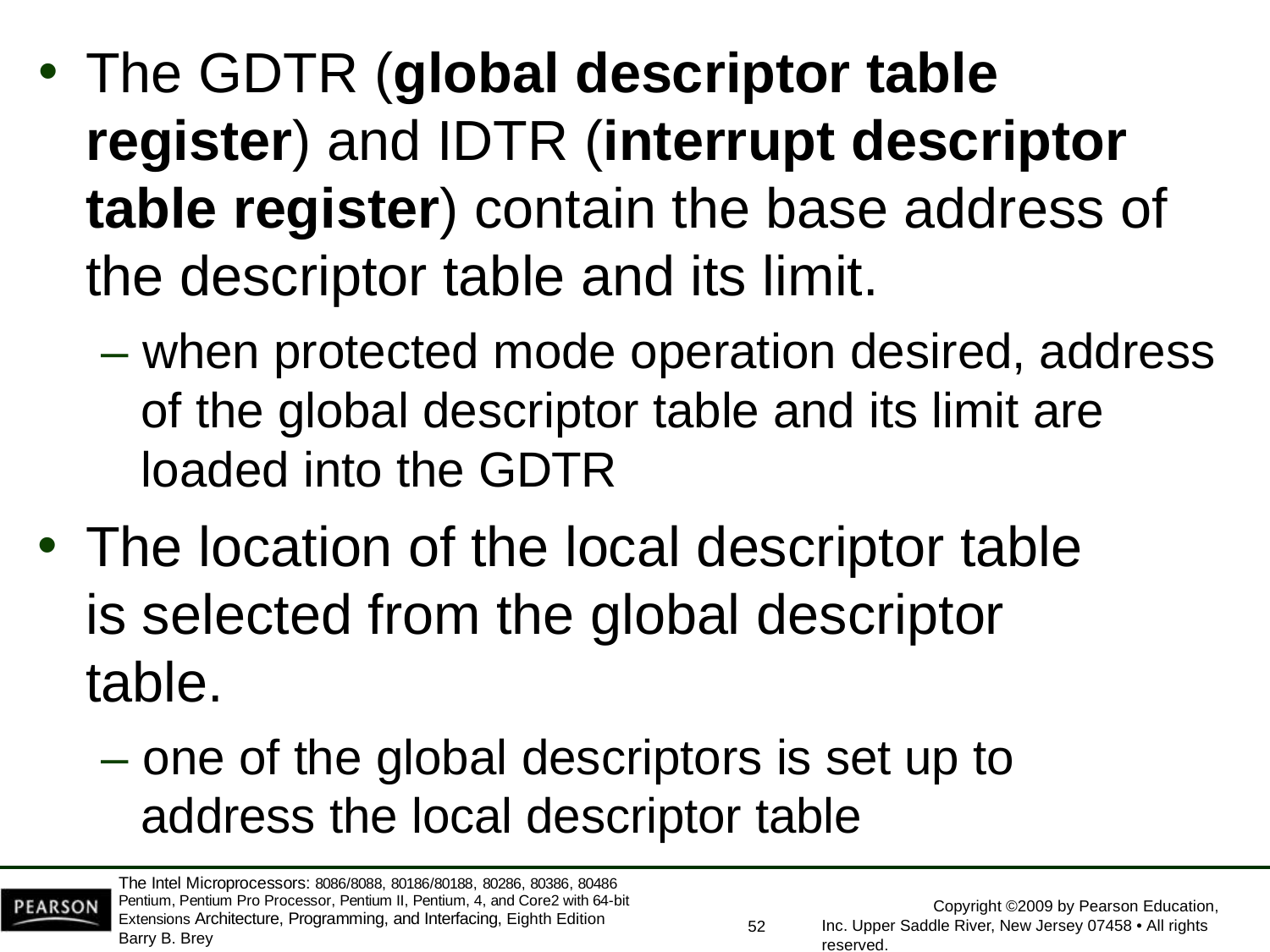

The GDTR (global descriptor table register) and IDTR (interrupt descriptor table register) contain the base address of the descriptor table and its limit.
– when protected mode operation desired, address of the global descriptor table and its limit are loaded into the GDTR

The location of the local descriptor table is selected from the global descriptor table.

– one of the global descriptors is set up to
address the local descriptor table
The Intel Microprocessors: 8086/8088, 80186/80188, 80286, 80386, 80486 Pentium, Pentium Pro Processor, Pentium II, Pentium, 4, and Core2 with 64-bit Extensions Architecture, Programming, and Interfacing, Eighth Edition
Barry B. Brey

Copyright ©2009 by Pearson Education, Inc. Upper Saddle River, New Jersey 07458 • All rights reserved.
52